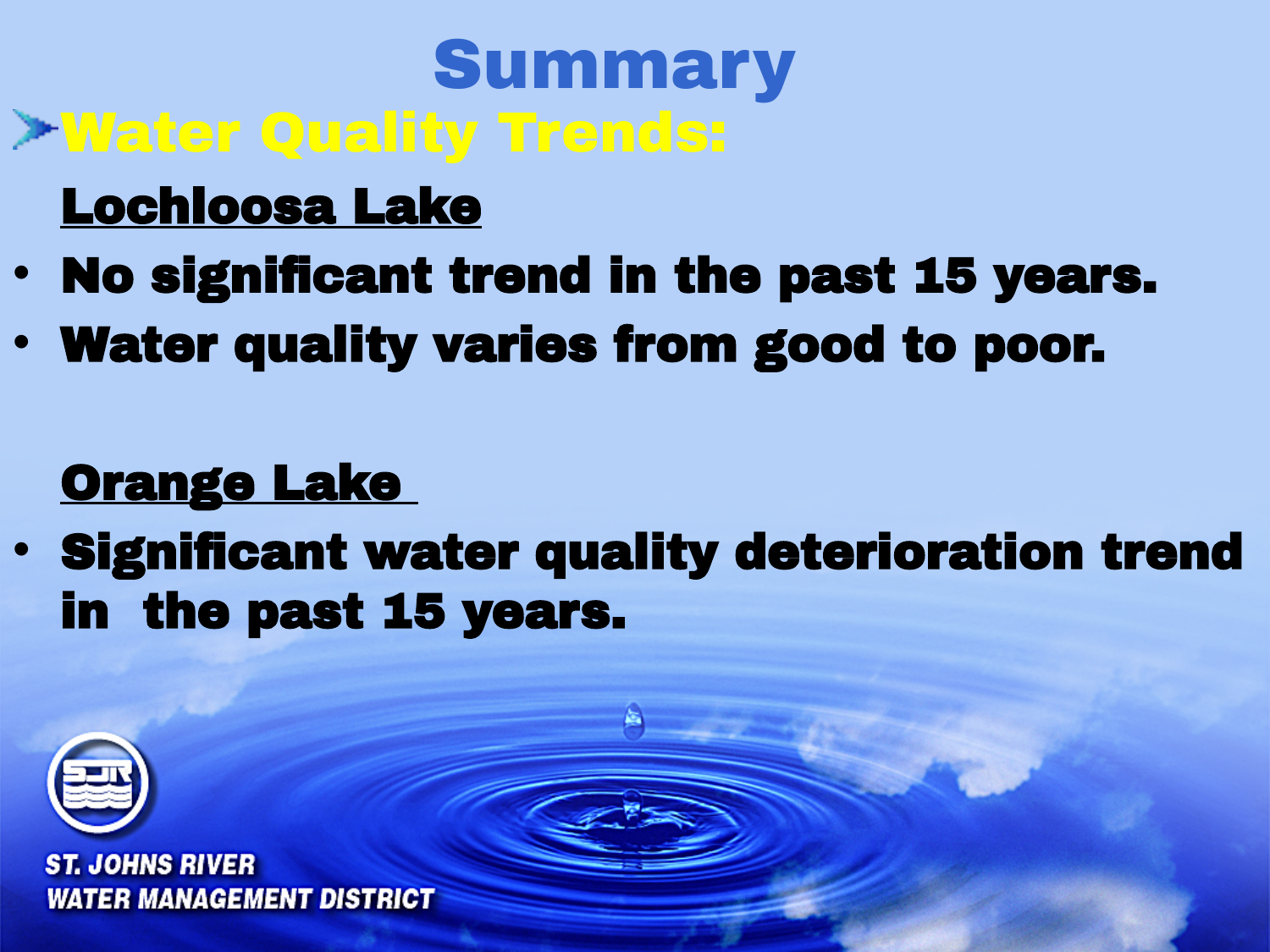

# Summary
Water Quality Trends:
	Lochloosa Lake
No significant trend in the past 15 years.
Water quality varies from good to poor.

	Orange Lake
Significant water quality deterioration trend in  the past 15 years.